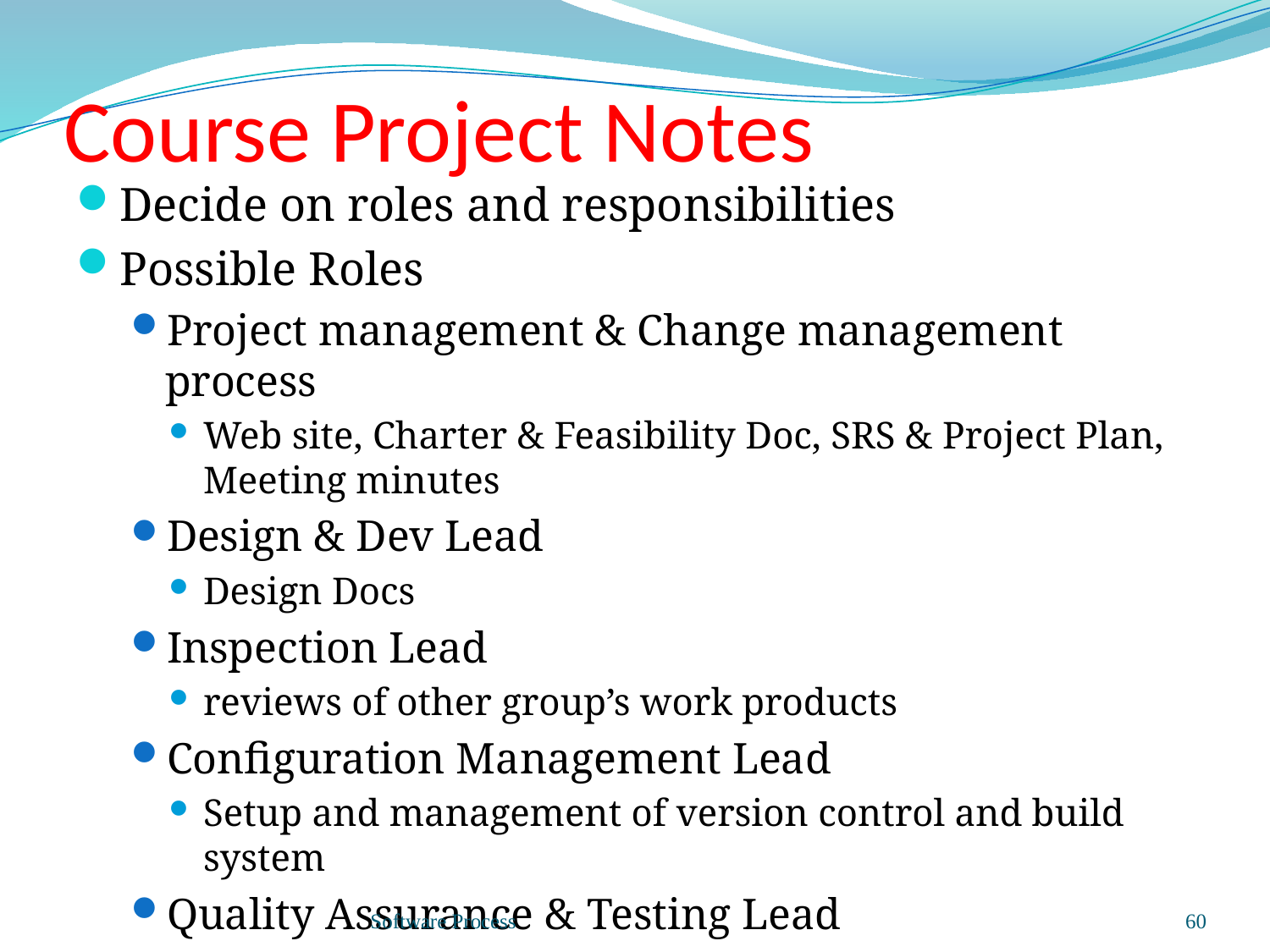

# Course Project Notes
Decide on roles and responsibilities
Possible Roles
Project management & Change management process
Web site, Charter & Feasibility Doc, SRS & Project Plan, Meeting minutes
Design & Dev Lead
Design Docs
Inspection Lead
reviews of other group’s work products
Configuration Management Lead
Setup and management of version control and build system
Quality Assurance & Testing Lead
Test Docs, User manuals
Software Process
60